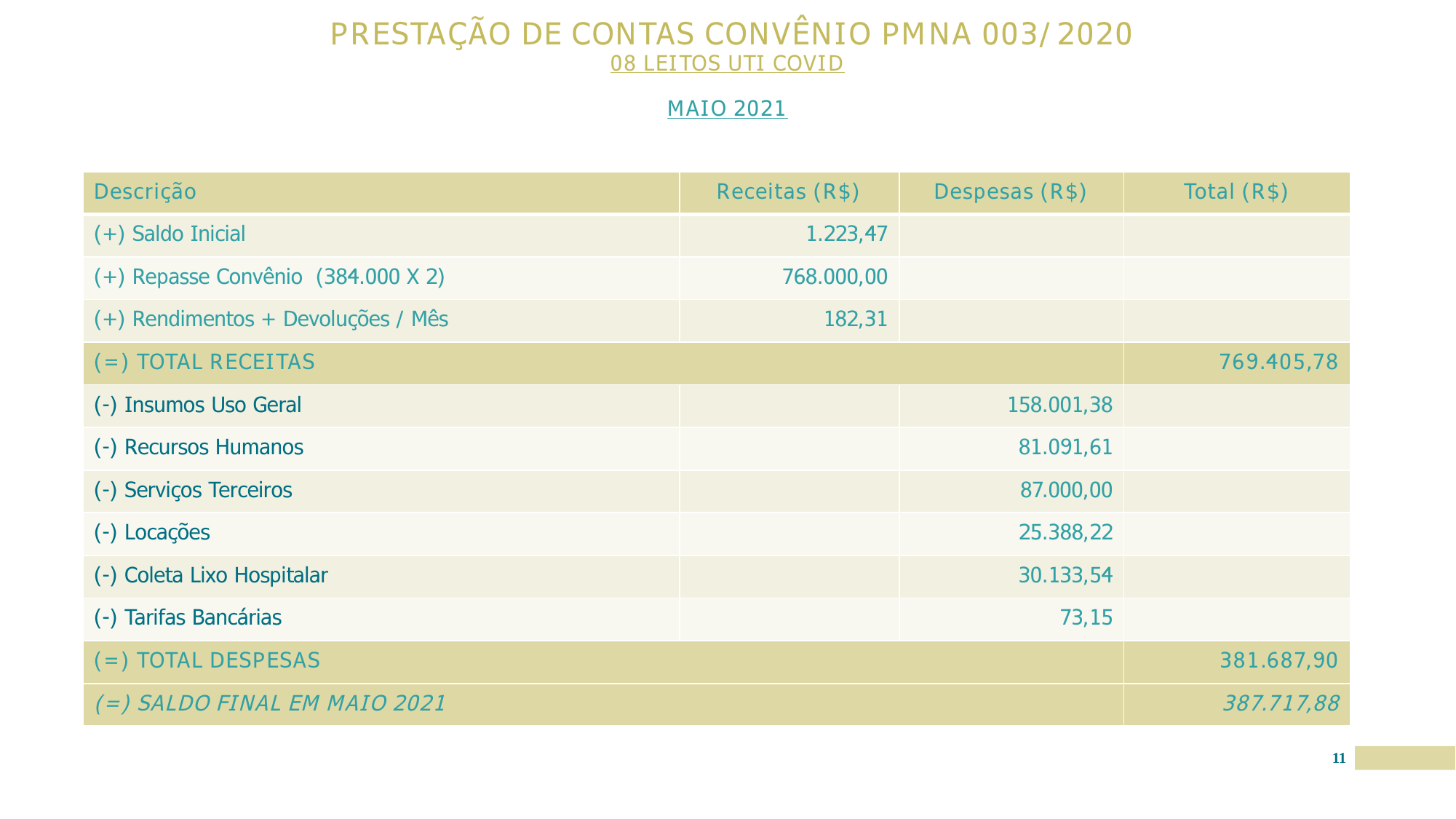

# PRESTAÇÃO DE CONTAS CONVÊNIO PMNA 003/2020 08 LEITOS UTI COVID MAIO 2021
| Descrição | Receitas (R$) | Despesas (R$) | Total (R$) |
| --- | --- | --- | --- |
| (+) Saldo Inicial | 1.223,47 |  |  |
| (+) Repasse Convênio (384.000 X 2) | 768.000,00 |  |  |
| (+) Rendimentos + Devoluções / Mês | 182,31 |  |  |
| (=) TOTAL RECEITAS |  |  | 769.405,78 |
| (-) Insumos Uso Geral |  | 158.001,38 |  |
| (-) Recursos Humanos |  | 81.091,61 |  |
| (-) Serviços Terceiros |  | 87.000,00 |  |
| (-) Locações |  | 25.388,22 |  |
| (-) Coleta Lixo Hospitalar |  | 30.133,54 |  |
| (-) Tarifas Bancárias |  | 73,15 |  |
| (=) TOTAL DESPESAS |  |  | 381.687,90 |
| (=) SALDO FINAL EM MAIO 2021 |  |  | 387.717,88 |
11